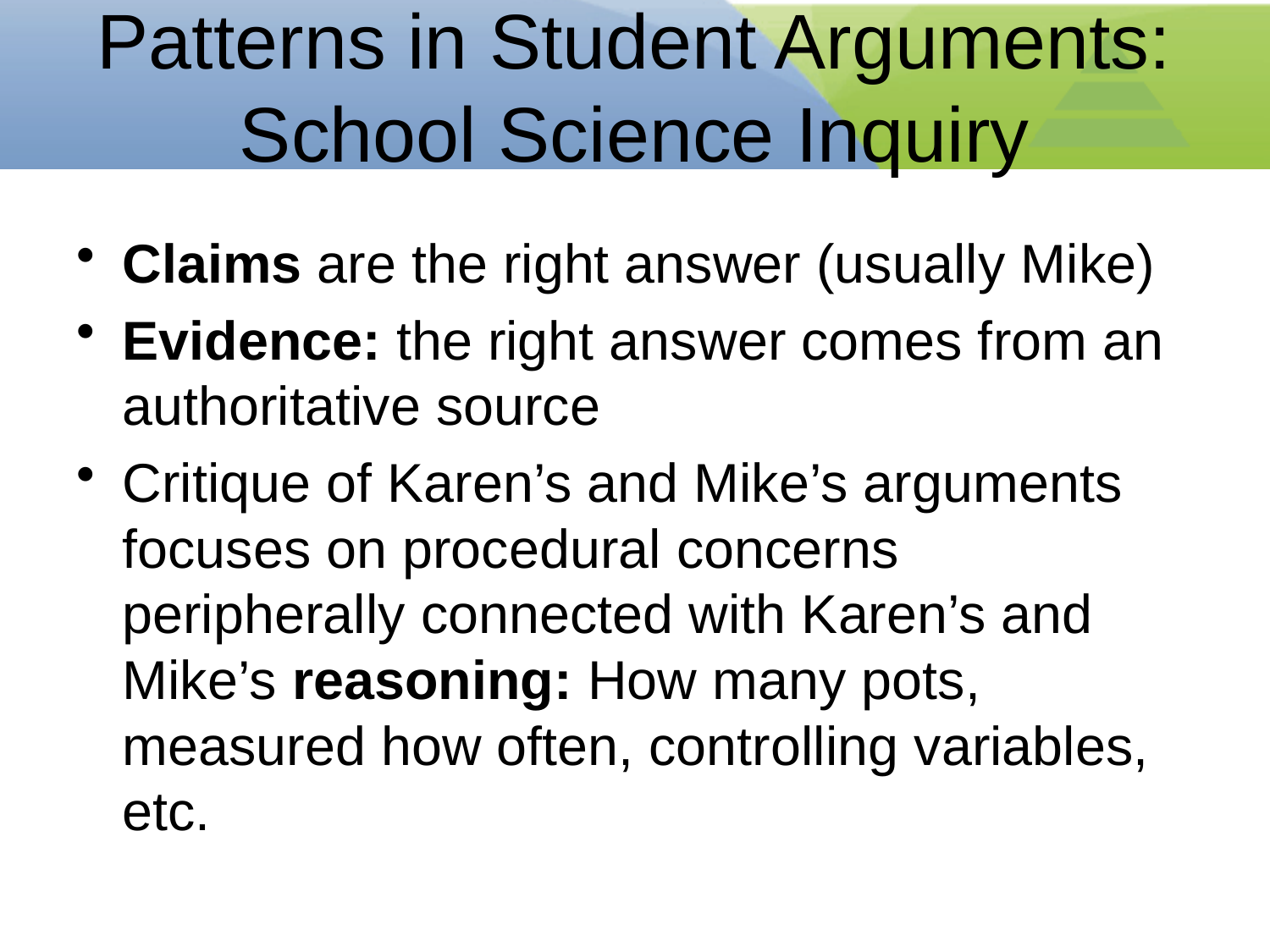

# Patterns in Student Arguments: School Science Inquiry
Claims are the right answer (usually Mike)
Evidence: the right answer comes from an authoritative source
Critique of Karen’s and Mike’s arguments focuses on procedural concerns peripherally connected with Karen’s and Mike’s reasoning: How many pots, measured how often, controlling variables, etc.